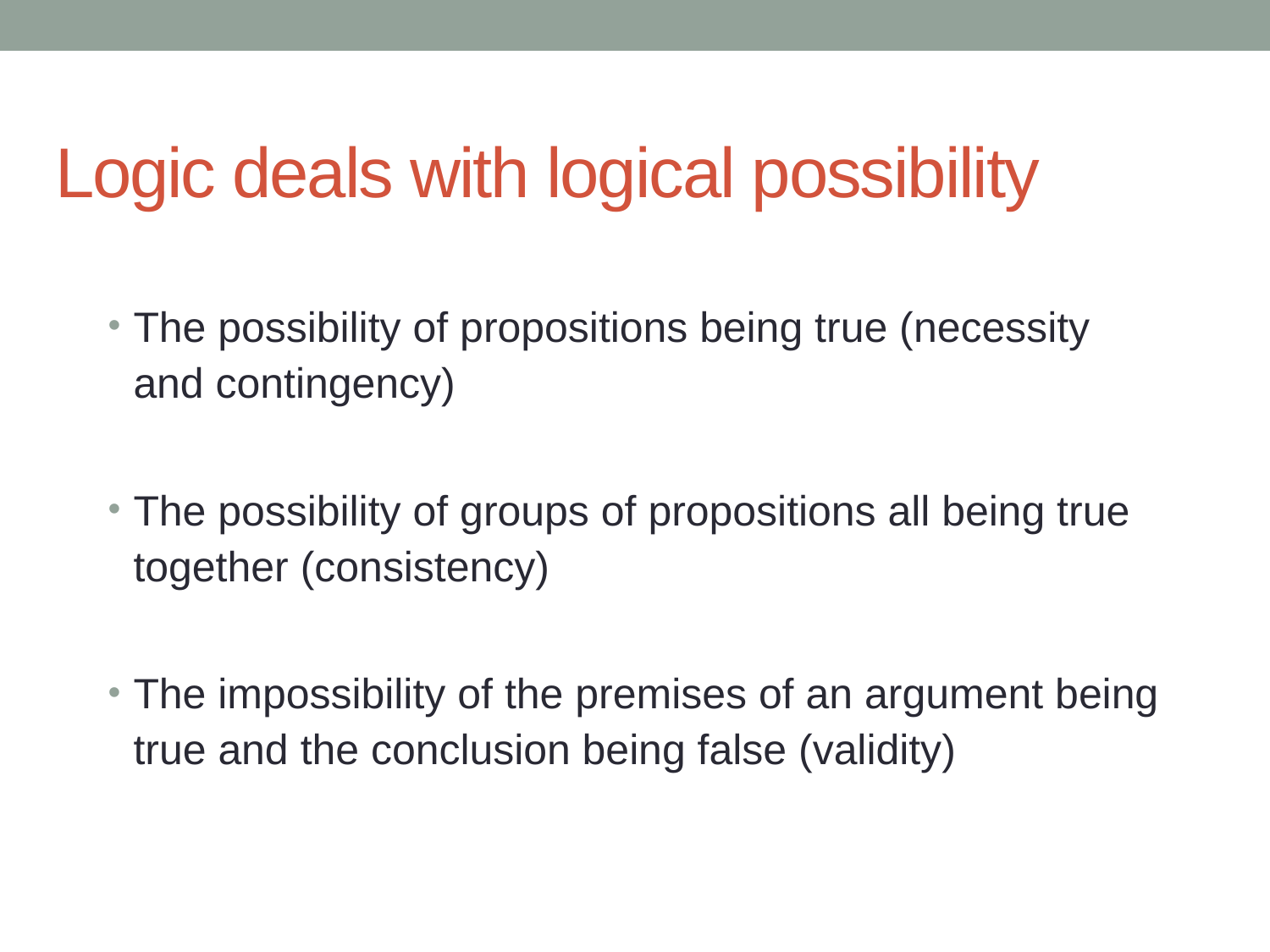

# Logic deals with logical possibility
The possibility of propositions being true (necessity and contingency)
The possibility of groups of propositions all being true together (consistency)
The impossibility of the premises of an argument being true and the conclusion being false (validity)